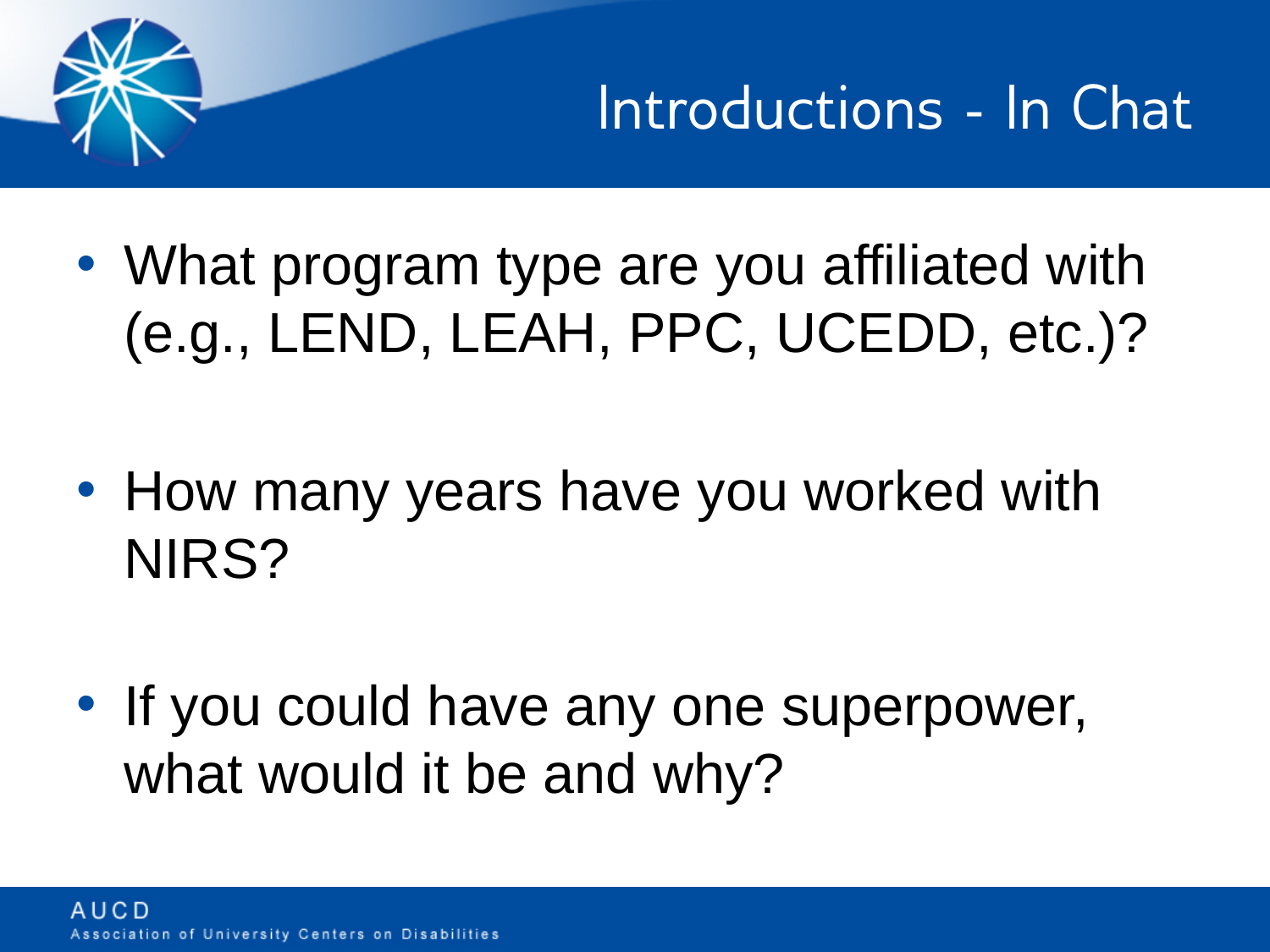

# Introductions - In Chat
What program type are you affiliated with (e.g., LEND, LEAH, PPC, UCEDD, etc.)?

How many years have you worked with NIRS?
If you could have any one superpower, what would it be and why?